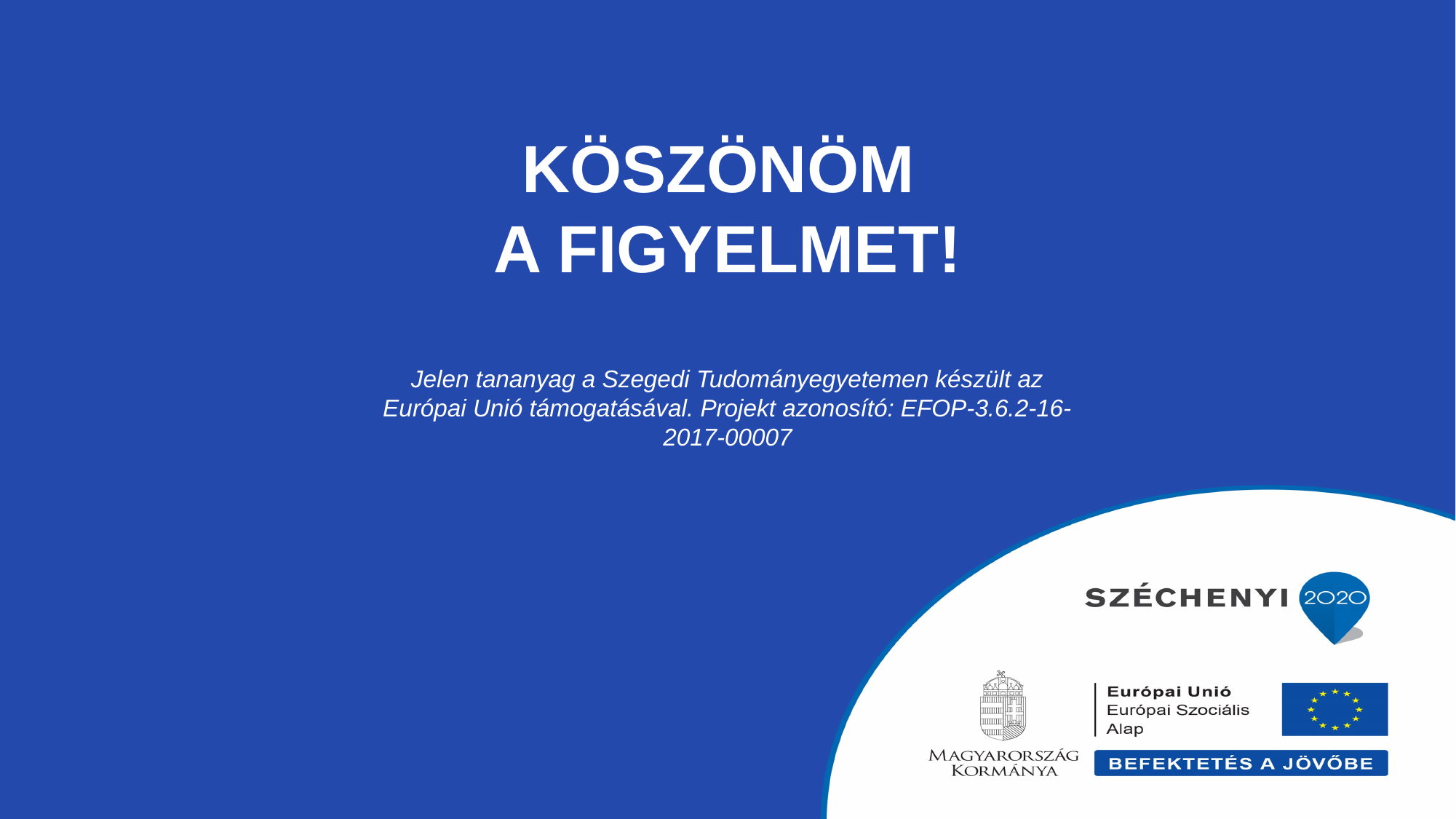

# KÖSZÖNöm A FIGYELMET!
Jelen tananyag a Szegedi Tudományegyetemen készült az Európai Unió támogatásával. Projekt azonosító: EFOP-3.6.2-16-2017-00007